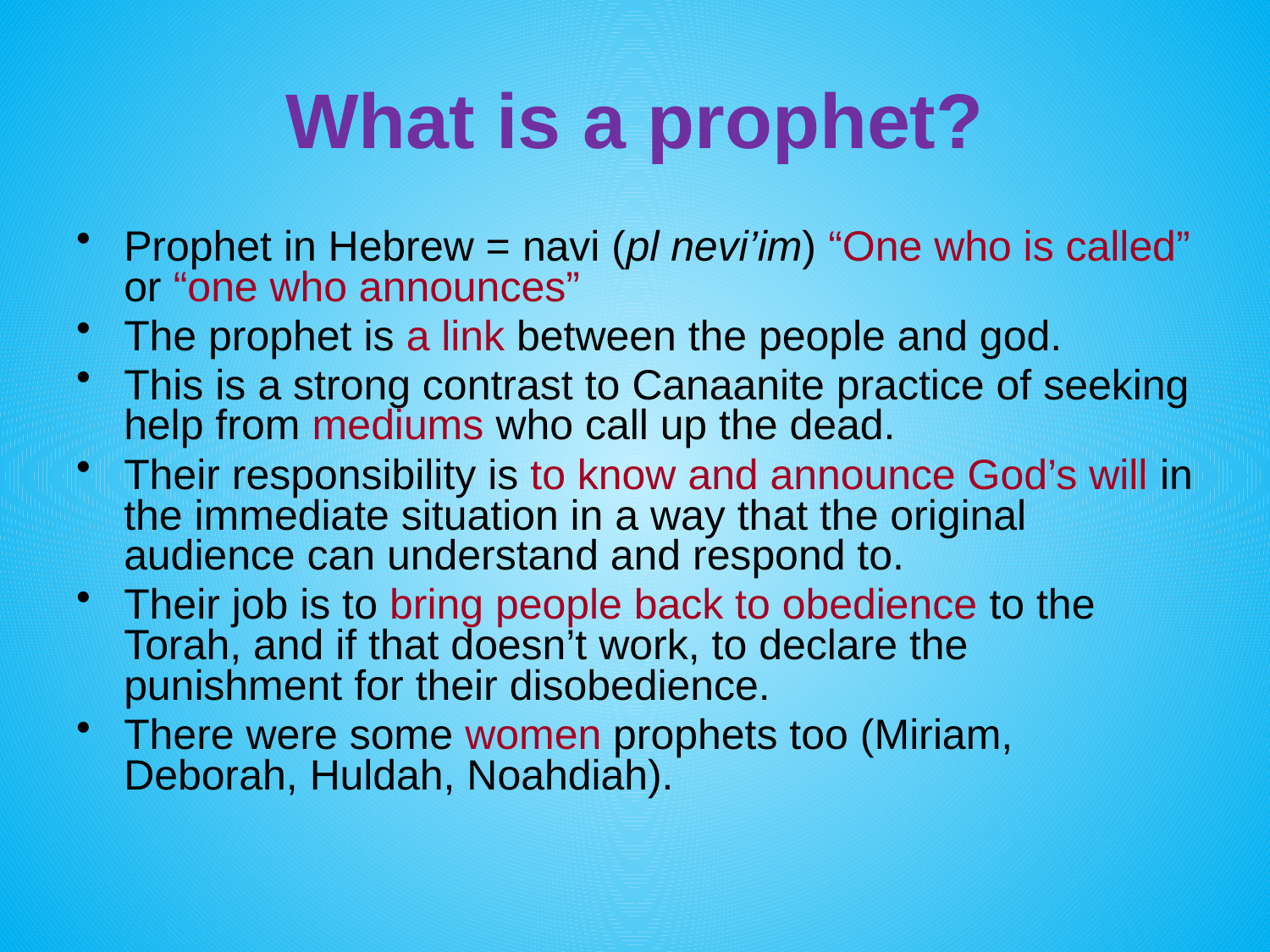

# What is a prophet?
Prophet in Hebrew = navi (pl nevi’im) “One who is called” or “one who announces”
The prophet is a link between the people and god.
This is a strong contrast to Canaanite practice of seeking help from mediums who call up the dead.
Their responsibility is to know and announce God’s will in the immediate situation in a way that the original audience can understand and respond to.
Their job is to bring people back to obedience to the Torah, and if that doesn’t work, to declare the punishment for their disobedience.
There were some women prophets too (Miriam, Deborah, Huldah, Noahdiah).